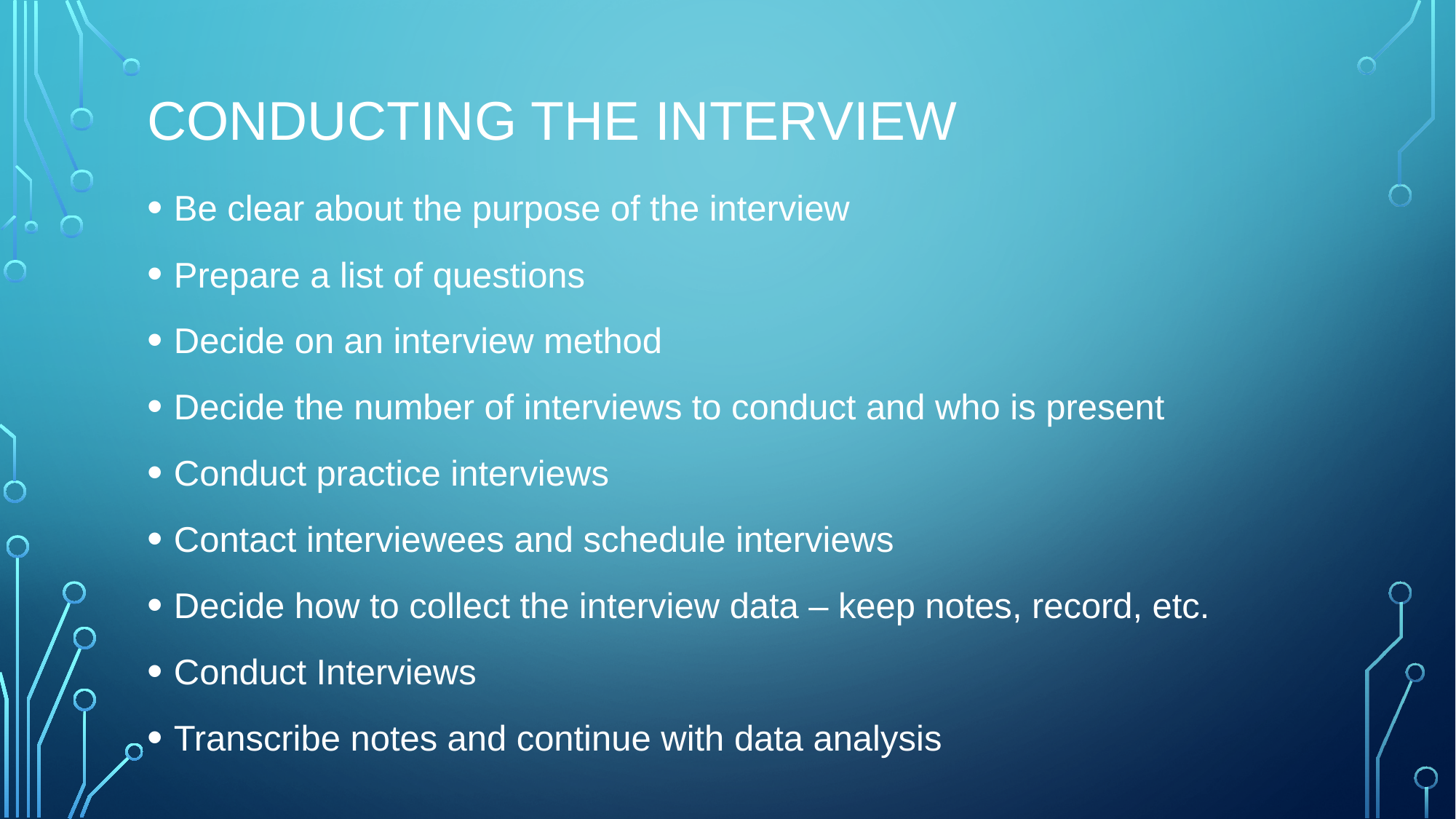

# Conducting the interview
Be clear about the purpose of the interview
Prepare a list of questions
Decide on an interview method
Decide the number of interviews to conduct and who is present
Conduct practice interviews
Contact interviewees and schedule interviews
Decide how to collect the interview data – keep notes, record, etc.
Conduct Interviews
Transcribe notes and continue with data analysis